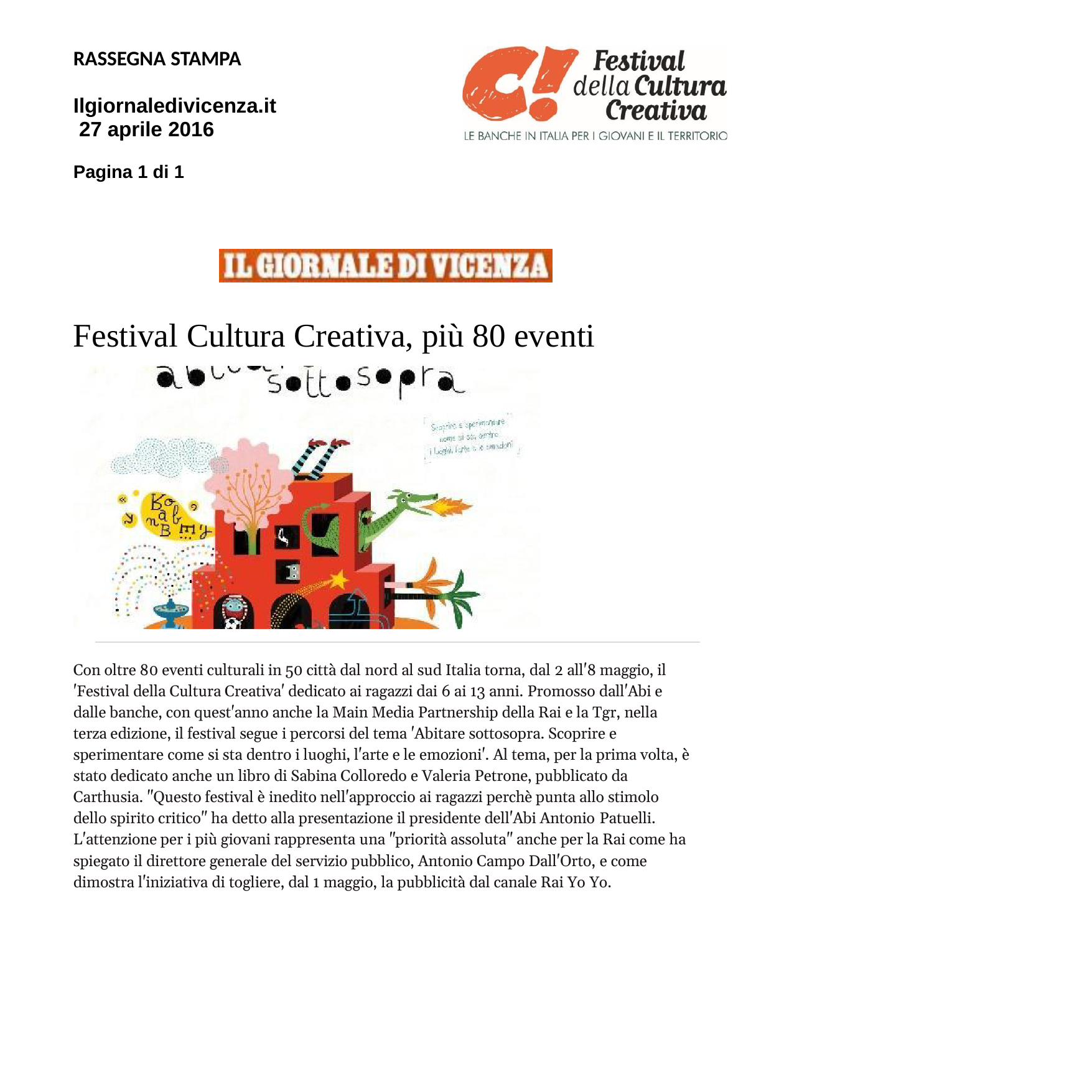

RASSEGNA STAMPA

Ilgiornaledivicenza.it  27 aprile 2016
Pagina 1 di 1

Festival Cultura Creativa, più 80 eventi

Con oltre 80 eventi culturali in 50 città dal nord al sud Italia torna, dal 2 all'8 maggio, il  'Festival della Cultura Creativa' dedicato ai ragazzi dai 6 ai 13 anni. Promosso dall'Abi e  dalle banche, con quest'anno anche la Main Media Partnership della Rai e la Tgr, nella  terza edizione, il festival segue i percorsi del tema 'Abitare sottosopra. Scoprire e  sperimentare come si sta dentro i luoghi, l'arte e le emozioni'. Al tema, per la prima volta, è  stato dedicato anche un libro di Sabina Colloredo e Valeria Petrone, pubblicato da  Carthusia. "Questo festival è inedito nell'approccio ai ragazzi perchè punta allo stimolo  dello spirito critico" ha detto alla presentazione il presidente dell'Abi Antonio Patuelli.
L'attenzione per i più giovani rappresenta una "priorità assoluta" anche per la Rai come ha  spiegato il direttore generale del servizio pubblico, Antonio Campo Dall'Orto, e come  dimostra l'iniziativa di togliere, dal 1 maggio, la pubblicità dal canale Rai Yo Yo.